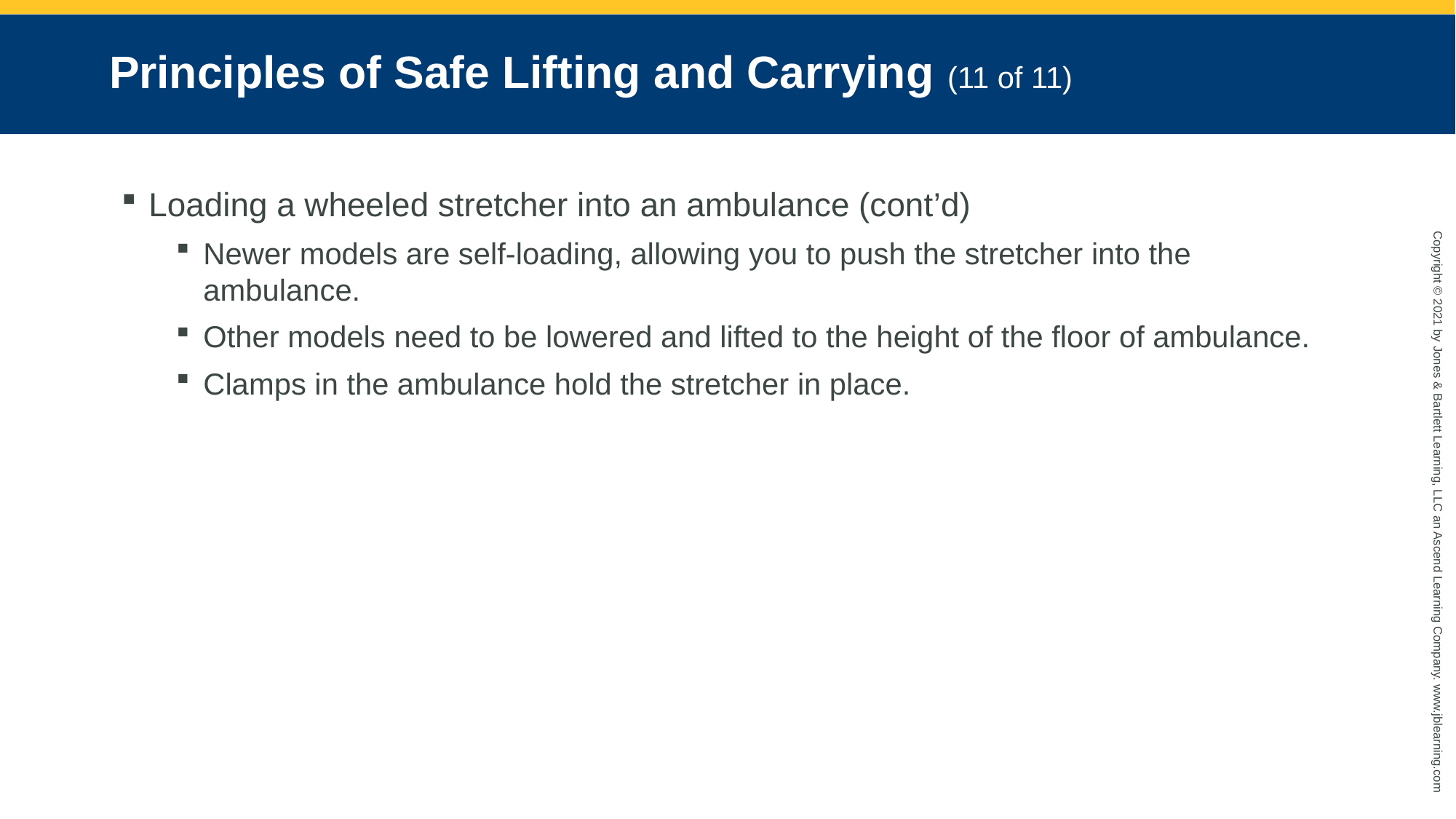

# Principles of Safe Lifting and Carrying (11 of 11)
Loading a wheeled stretcher into an ambulance (cont’d)
Newer models are self-loading, allowing you to push the stretcher into the ambulance.
Other models need to be lowered and lifted to the height of the floor of ambulance.
Clamps in the ambulance hold the stretcher in place.